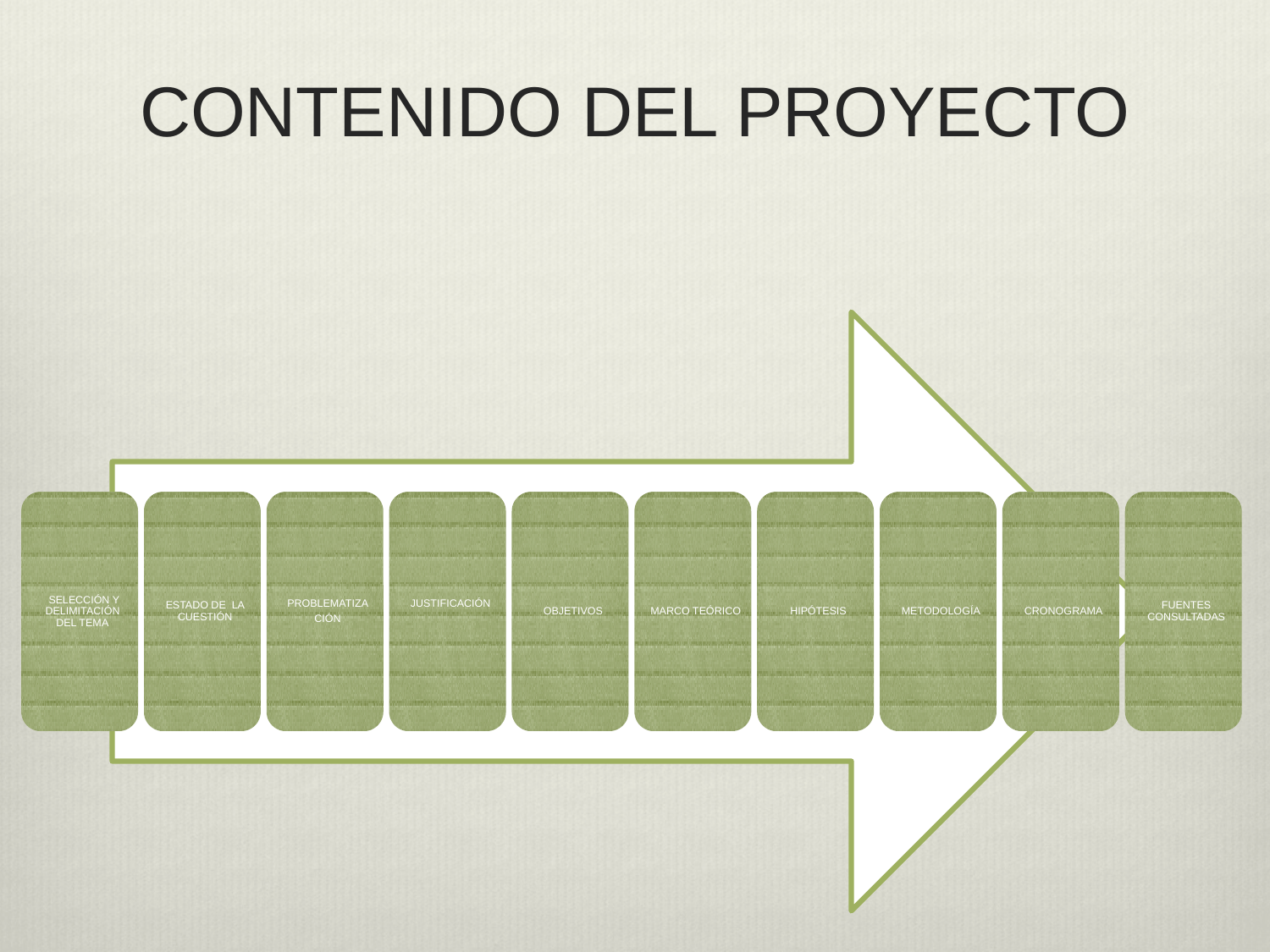

# CONTENIDO DEL PROYECTO
 SELECCIÓN Y DELIMITACIÓN DEL TEMA
ESTADO DE  LA CUESTIÓN
PROBLEMATIZA
CIÓN
JUSTIFICACIÓN

OBJETIVOS
MARCO TEÓRICO
HIPÓTESIS
METODOLOGÍA
CRONOGRAMA
FUENTES CONSULTADAS